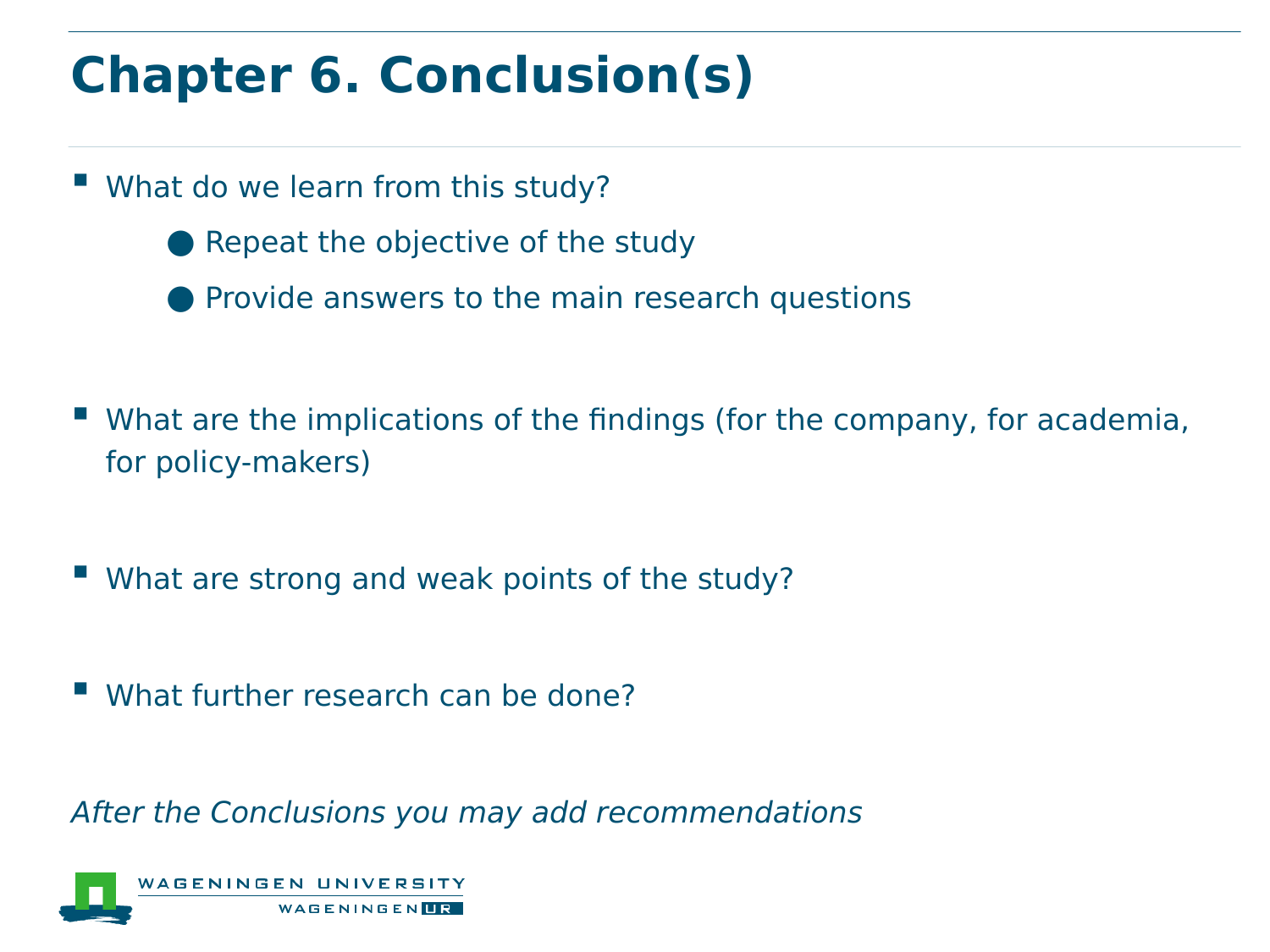

# Chapter 6. Conclusion(s)
What do we learn from this study?
Repeat the objective of the study
Provide answers to the main research questions

What are the implications of the findings (for the company, for academia, for policy-makers)

What are strong and weak points of the study?

What further research can be done?

After the Conclusions you may add recommendations